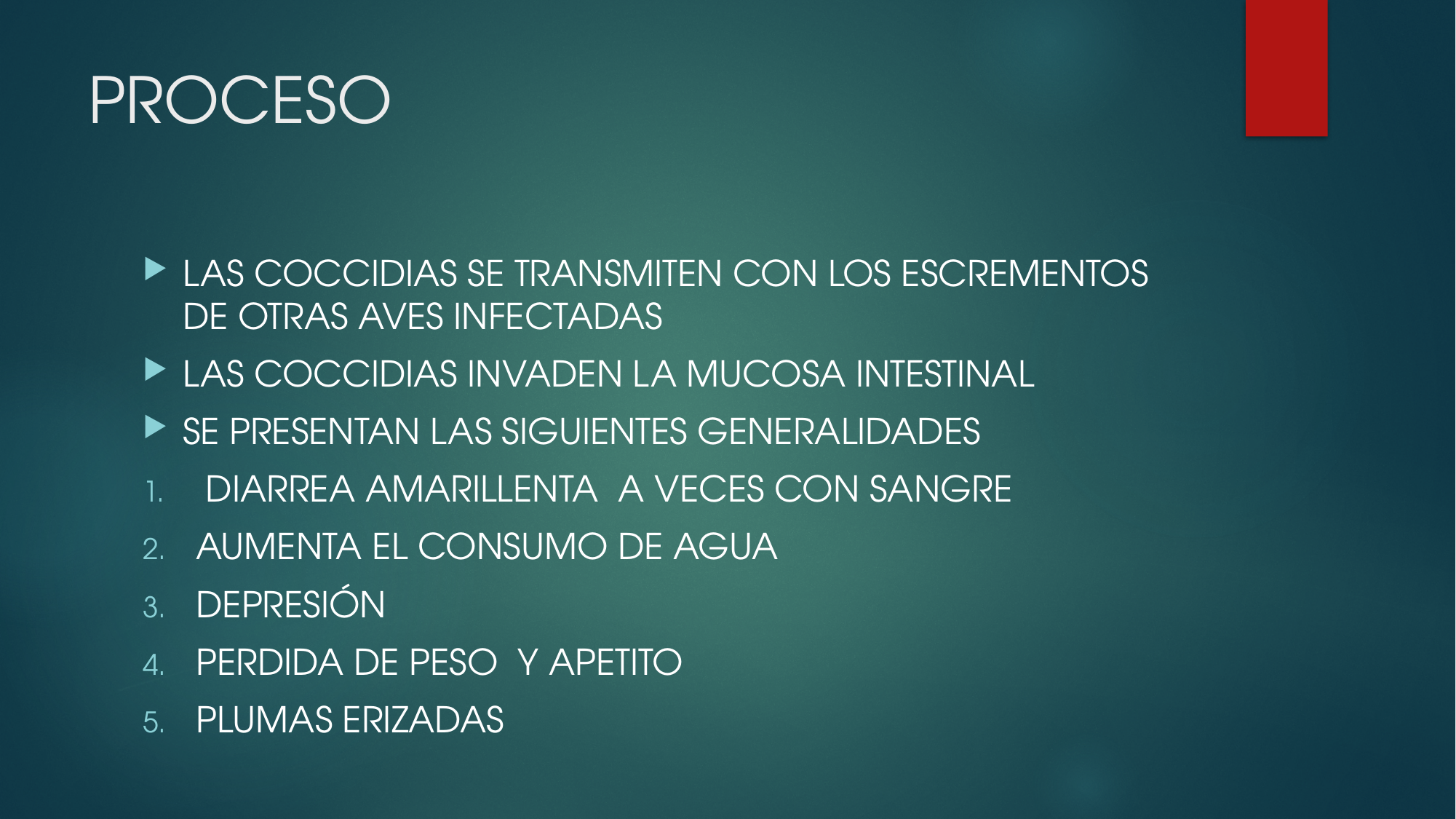

# PROCESO
LAS COCCIDIAS SE TRANSMITEN CON LOS ESCREMENTOS DE OTRAS AVES INFECTADAS
LAS COCCIDIAS INVADEN LA MUCOSA INTESTINAL
SE PRESENTAN LAS SIGUIENTES GENERALIDADES
 DIARREA AMARILLENTA  A VECES CON SANGRE
AUMENTA EL CONSUMO DE AGUA
DEPRESIÓN
PERDIDA DE PESO  Y APETITO
PLUMAS ERIZADAS